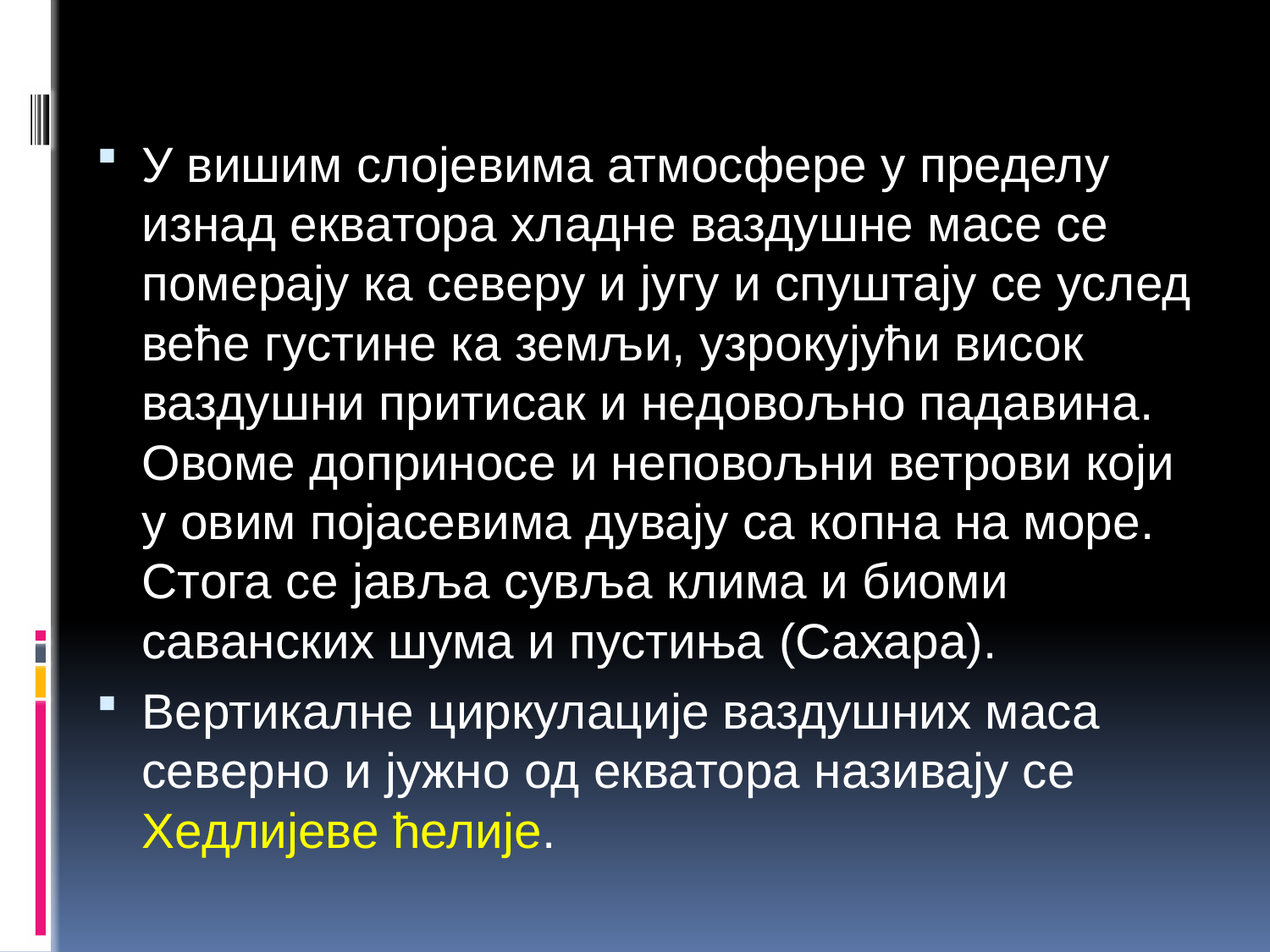

У вишим слојевима атмосфере у пределу изнад екватора хладне ваздушне масе се померају ка северу и југу и спуштају се услед веће густине ка земљи, узрокујући висок ваздушни притисак и недовољно падавина. Овоме доприносе и неповољни ветрови који у овим појасевима дувају са копна на море. Стога се јавља сувља клима и биоми саванских шума и пустиња (Сахара).
Вертикалне циркулације ваздушних маса северно и јужно од екватора називају се Хедлијеве ћелије.